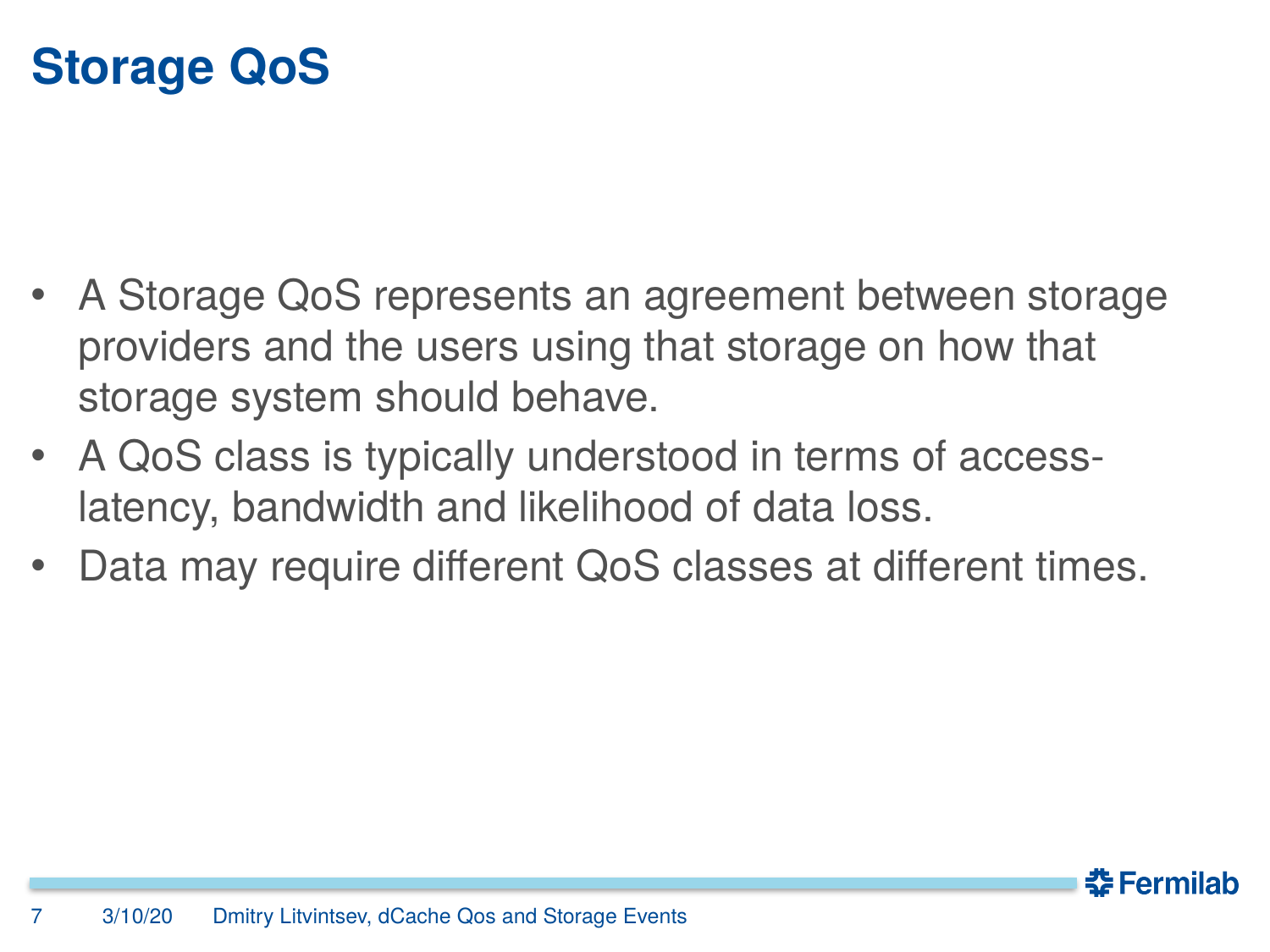

# Storage QoS
A Storage QoS represents an agreement between storage providers and the users using that storage on how that storage system should behave.
A QoS class is typically understood in terms of access-latency, bandwidth and likelihood of data loss.
Data may require different QoS classes at different times.

7
3/10/20
Dmitry Litvintsev, dCache Qos and Storage Events